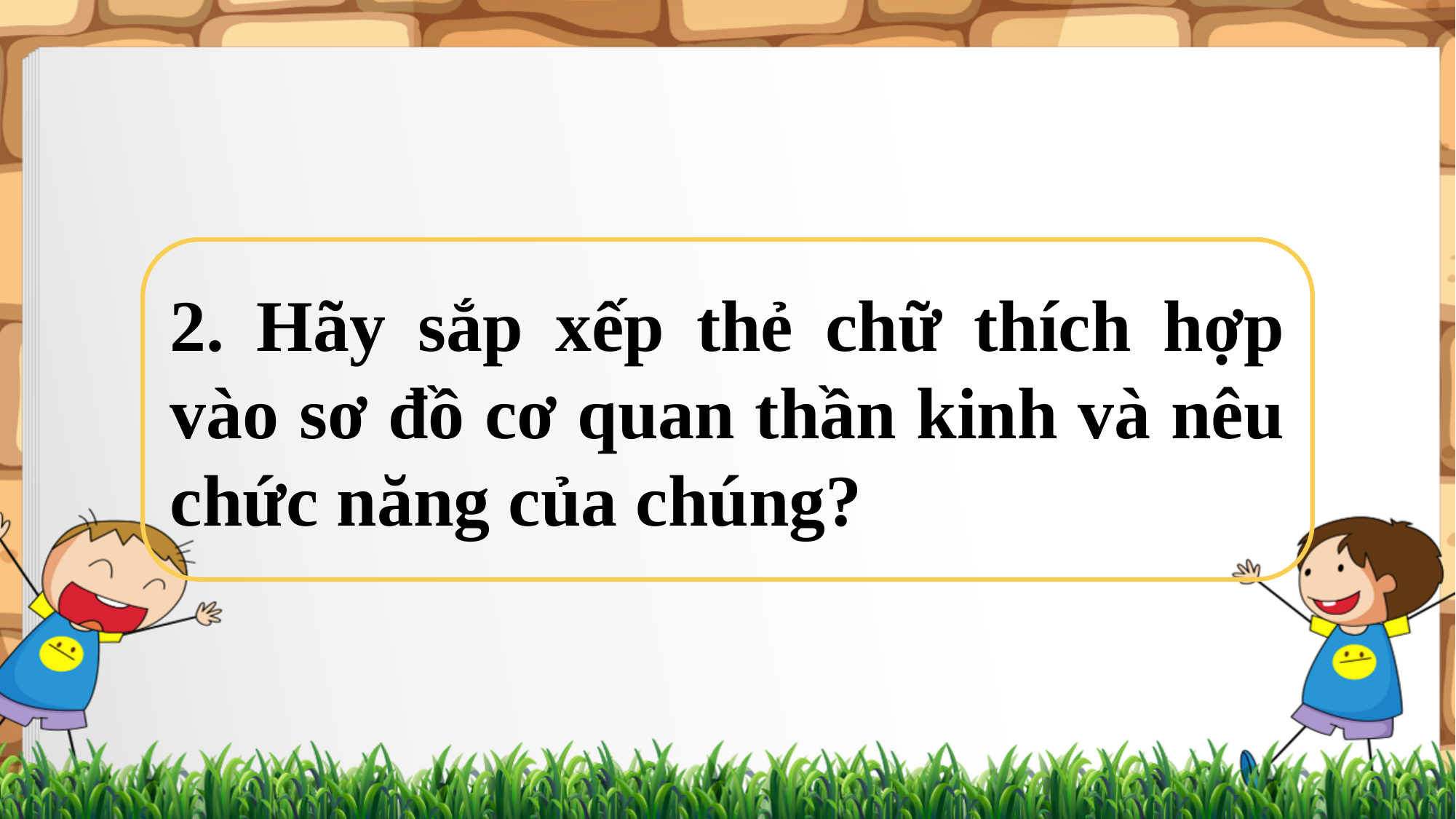

2. Hãy sắp xếp thẻ chữ thích hợp vào sơ đồ cơ quan thần kinh và nêu chức năng của chúng?